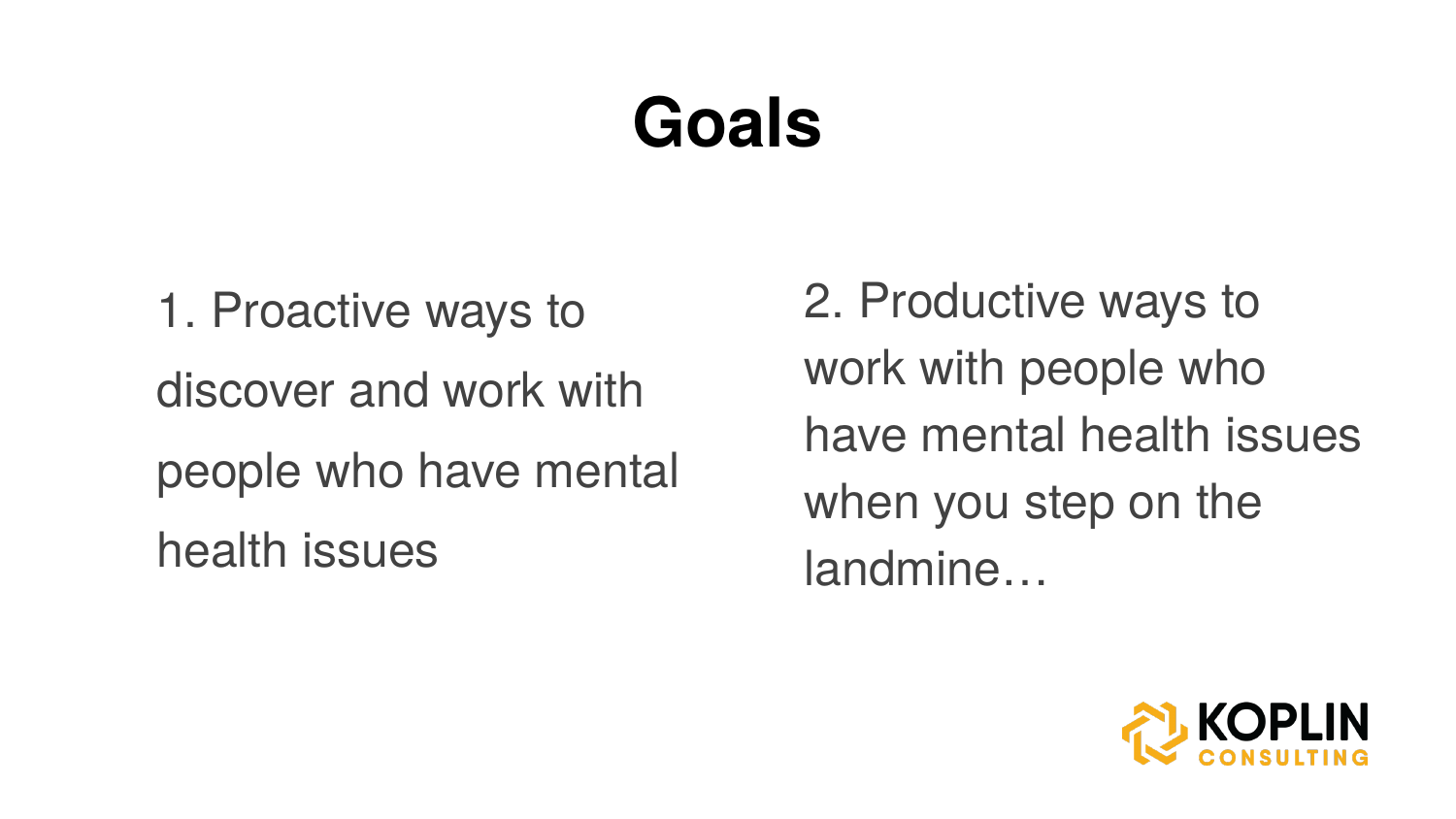

# Goals
1. Proactive ways to discover and work with people who have mental health issues
2. Productive ways to work with people who have mental health issues when you step on the landmine…